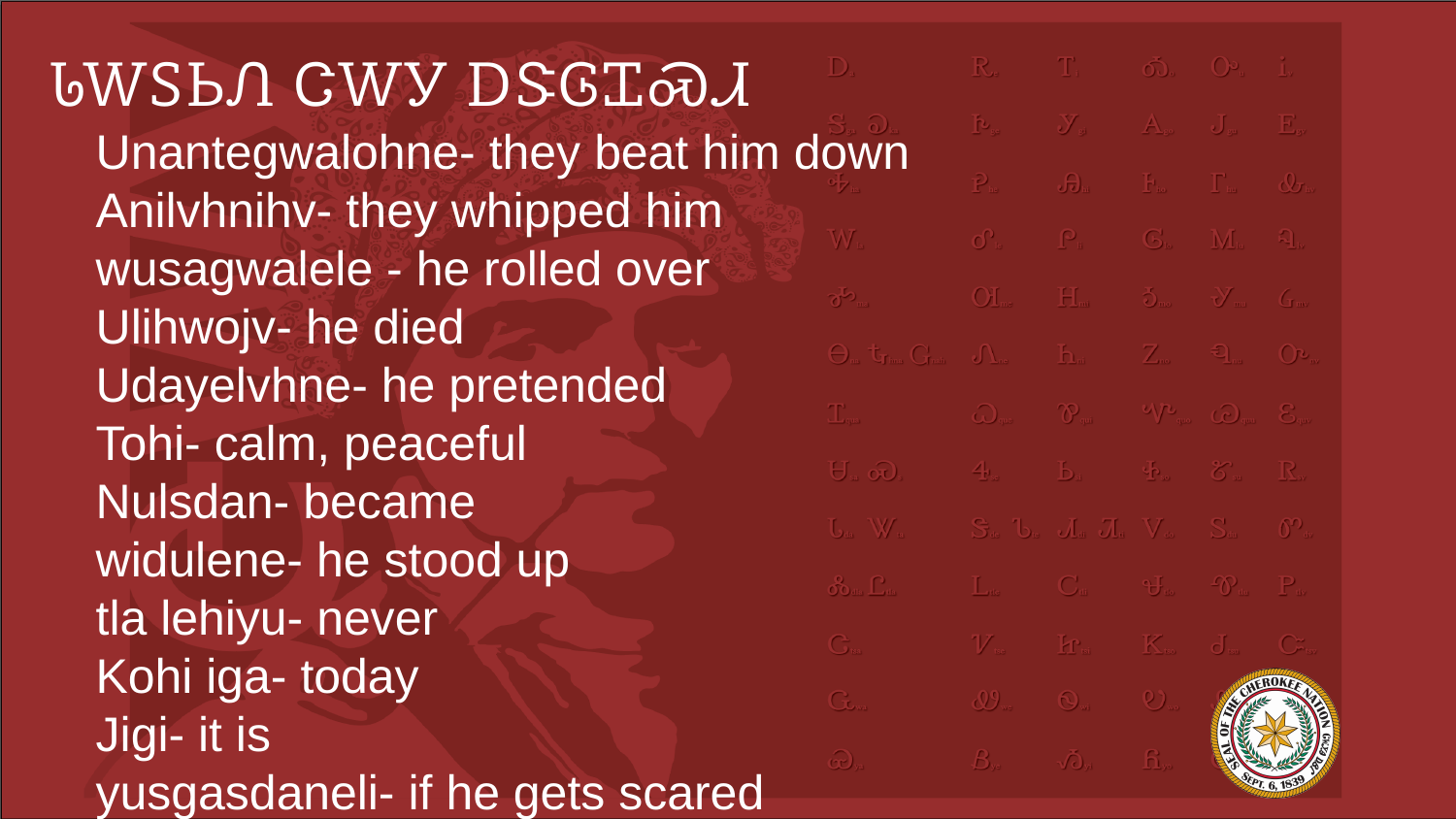

# ᏓᎳᏚᏏᏁ ᏣᎳᎩ ᎠᏕᎶᏆᏍᏗ
Unantegwalohne- they beat him down
Anilvhnihv- they whipped him
wusagwalele - he rolled over
Ulihwojv- he died
Udayelvhne- he pretended
Tohi- calm, peaceful
Nulsdan- became
widulene- he stood up
tla lehiyu- never
Kohi iga- today
Jigi- it is
yusgasdaneli- if he gets scared